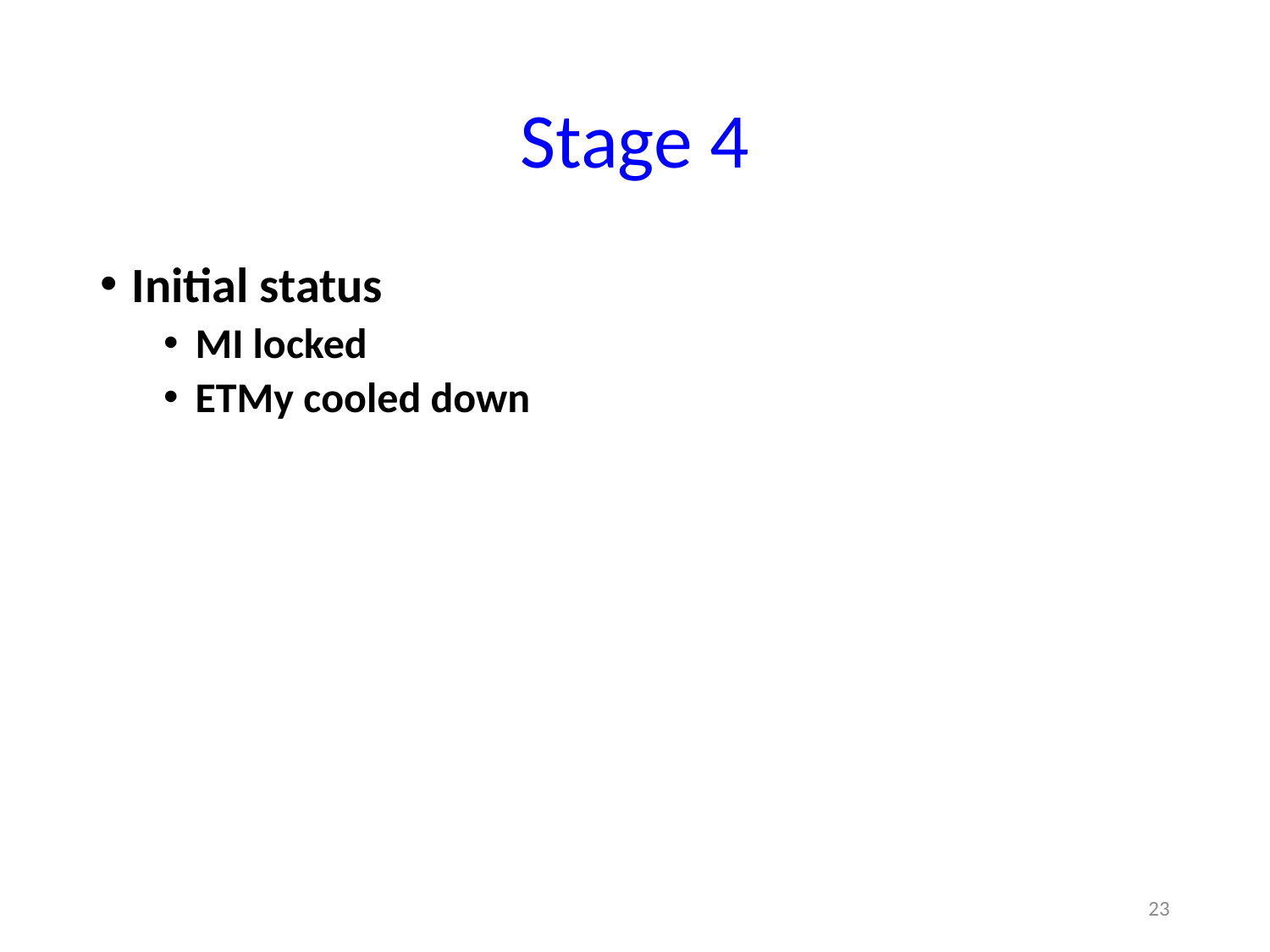

# Stage 4
Initial status
MI locked
ETMy cooled down
23